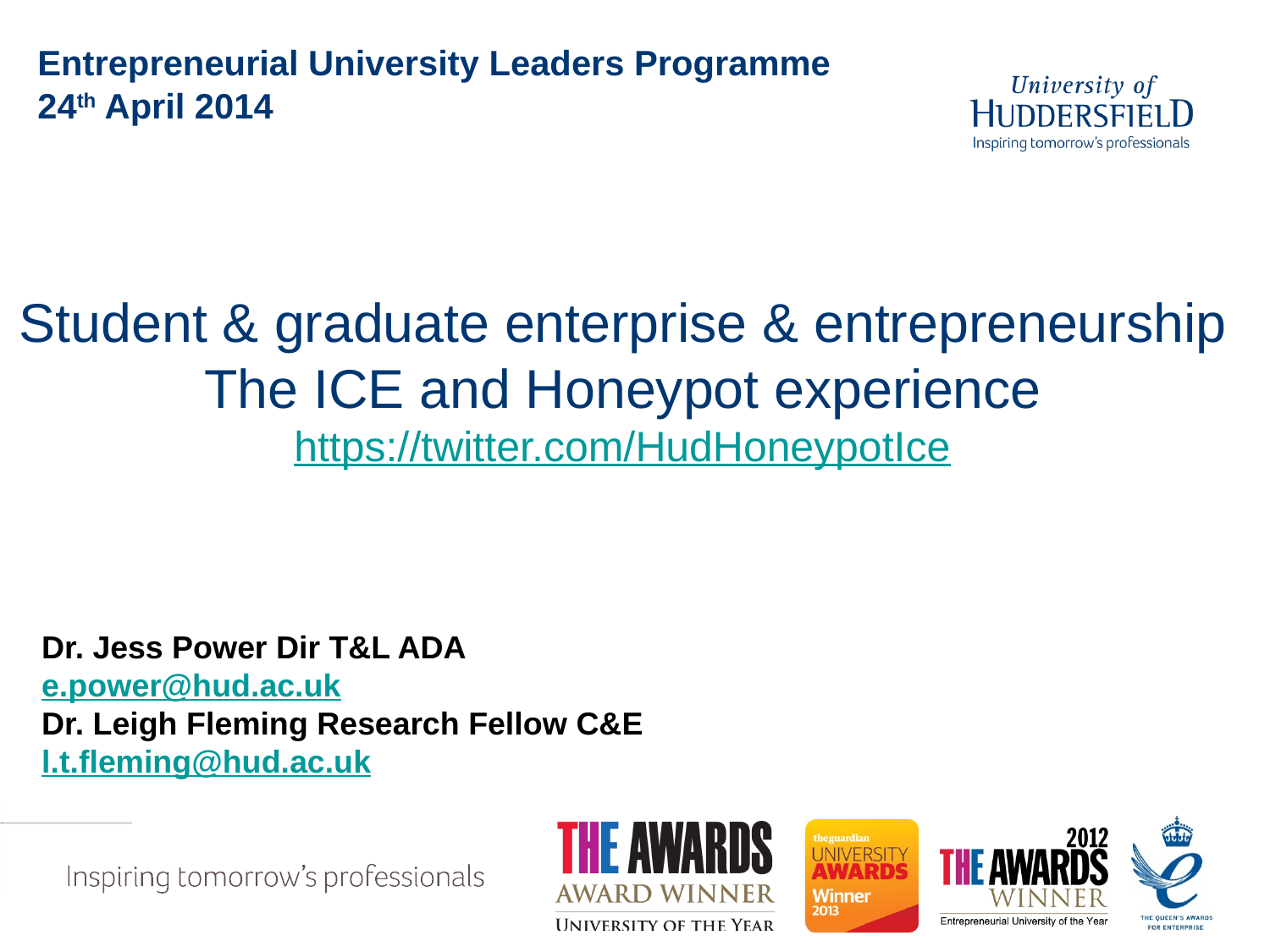

Entrepreneurial University Leaders Programme
24th April 2014
# Student & graduate enterprise & entrepreneurship The ICE and Honeypot experience https://twitter.com/HudHoneypotIce
Dr. Jess Power Dir T&L ADA
e.power@hud.ac.uk
Dr. Leigh Fleming Research Fellow C&E
l.t.fleming@hud.ac.uk